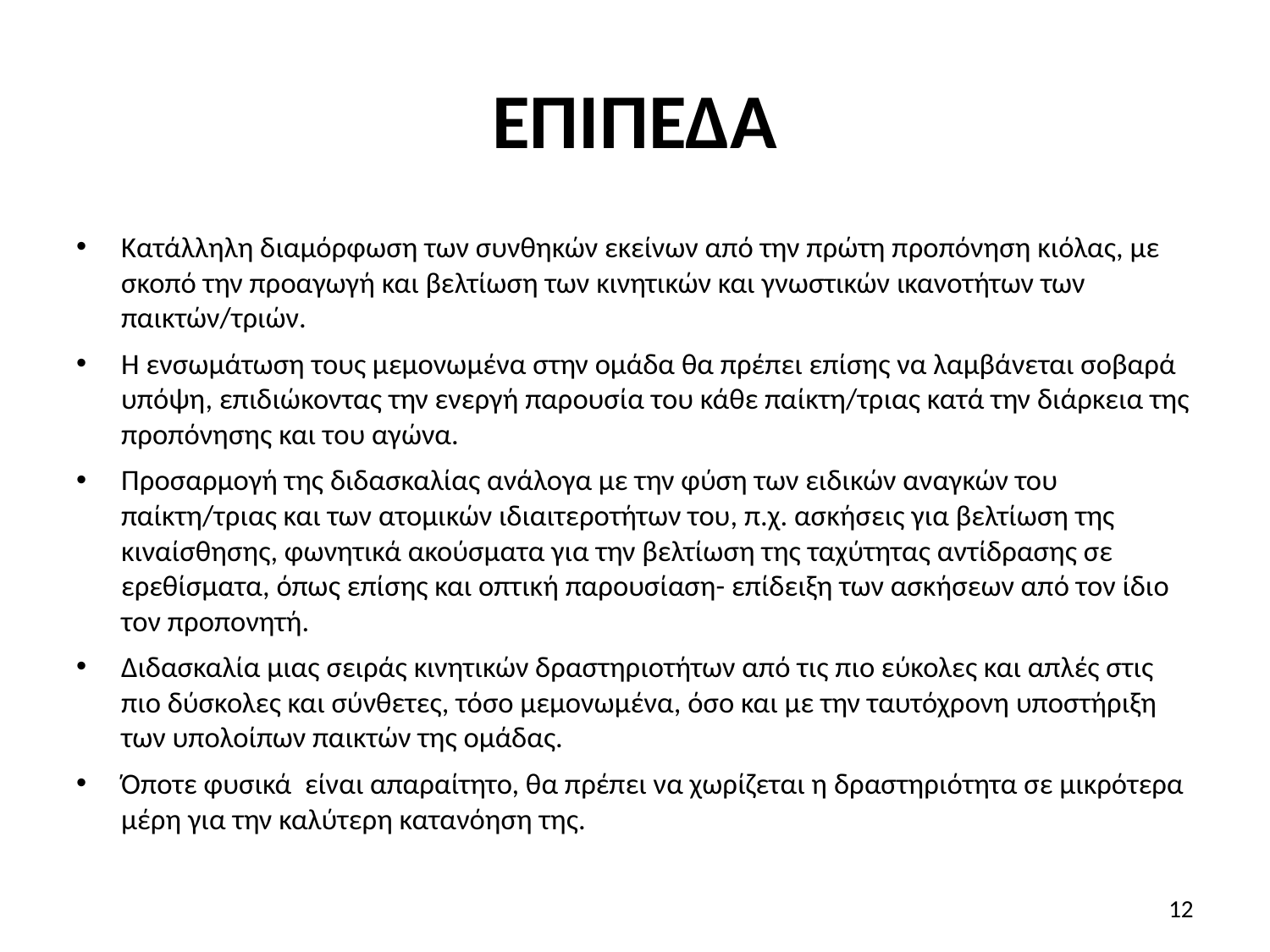

# ΕΠΙΠΕΔΑ
Κατάλληλη διαμόρφωση των συνθηκών εκείνων από την πρώτη προπόνηση κιόλας, με σκοπό την προαγωγή και βελτίωση των κινητικών και γνωστικών ικανοτήτων των παικτών/τριών.
Η ενσωμάτωση τους μεμονωμένα στην ομάδα θα πρέπει επίσης να λαμβάνεται σοβαρά υπόψη, επιδιώκοντας την ενεργή παρουσία του κάθε παίκτη/τριας κατά την διάρκεια της προπόνησης και του αγώνα.
Προσαρμογή της διδασκαλίας ανάλογα με την φύση των ειδικών αναγκών του παίκτη/τριας και των ατομικών ιδιαιτεροτήτων του, π.χ. ασκήσεις για βελτίωση της κιναίσθησης, φωνητικά ακούσματα για την βελτίωση της ταχύτητας αντίδρασης σε ερεθίσματα, όπως επίσης και οπτική παρουσίαση- επίδειξη των ασκήσεων από τον ίδιο τον προπονητή.
Διδασκαλία μιας σειράς κινητικών δραστηριοτήτων από τις πιο εύκολες και απλές στις πιο δύσκολες και σύνθετες, τόσο μεμονωμένα, όσο και με την ταυτόχρονη υποστήριξη των υπολοίπων παικτών της ομάδας.
Όποτε φυσικά  είναι απαραίτητο, θα πρέπει να χωρίζεται η δραστηριότητα σε μικρότερα μέρη για την καλύτερη κατανόηση της.
12